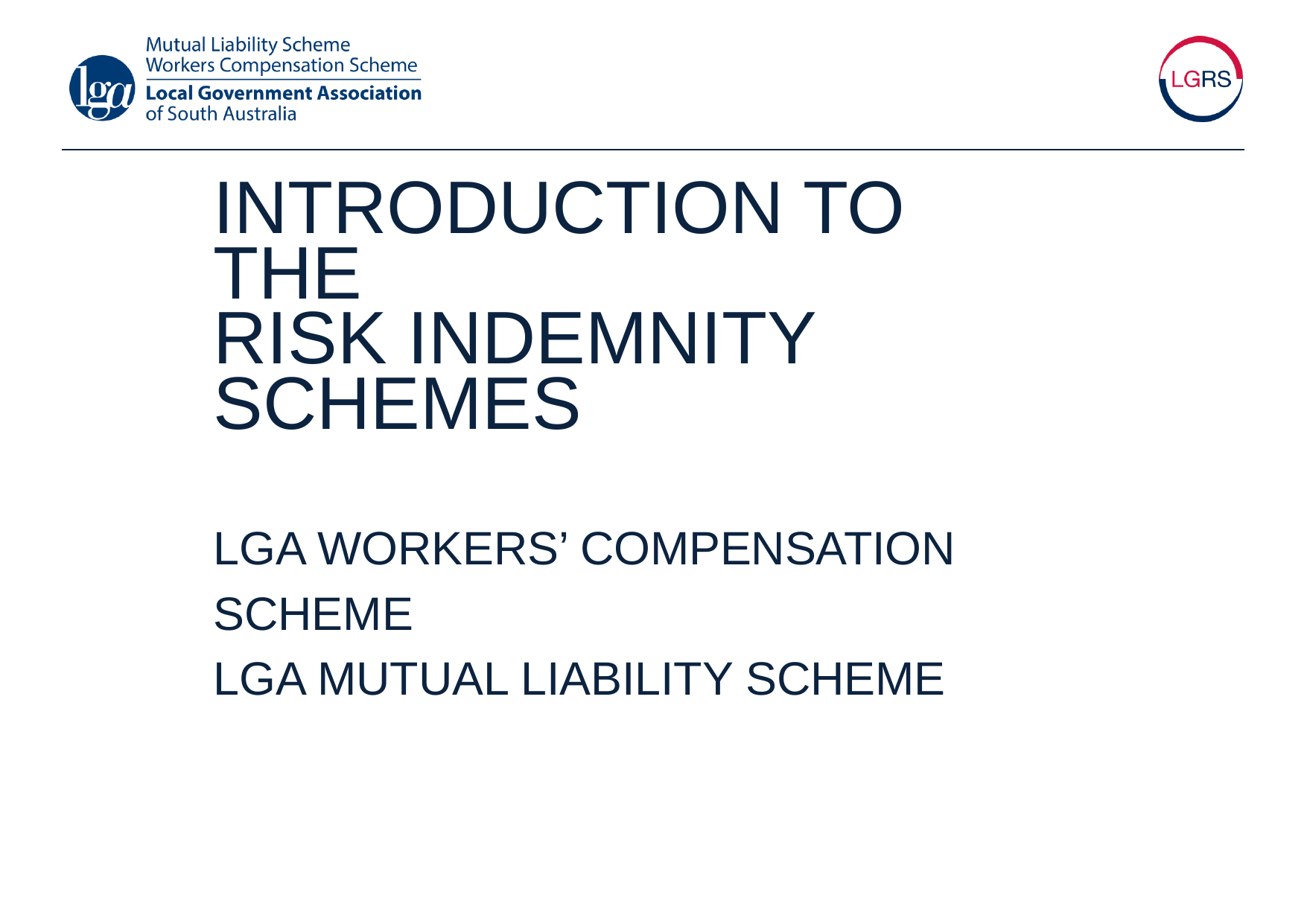

# Introduction to the Risk Indemnity Schemes LGA Workers’ compensation Scheme LGA Mutual Liability Scheme